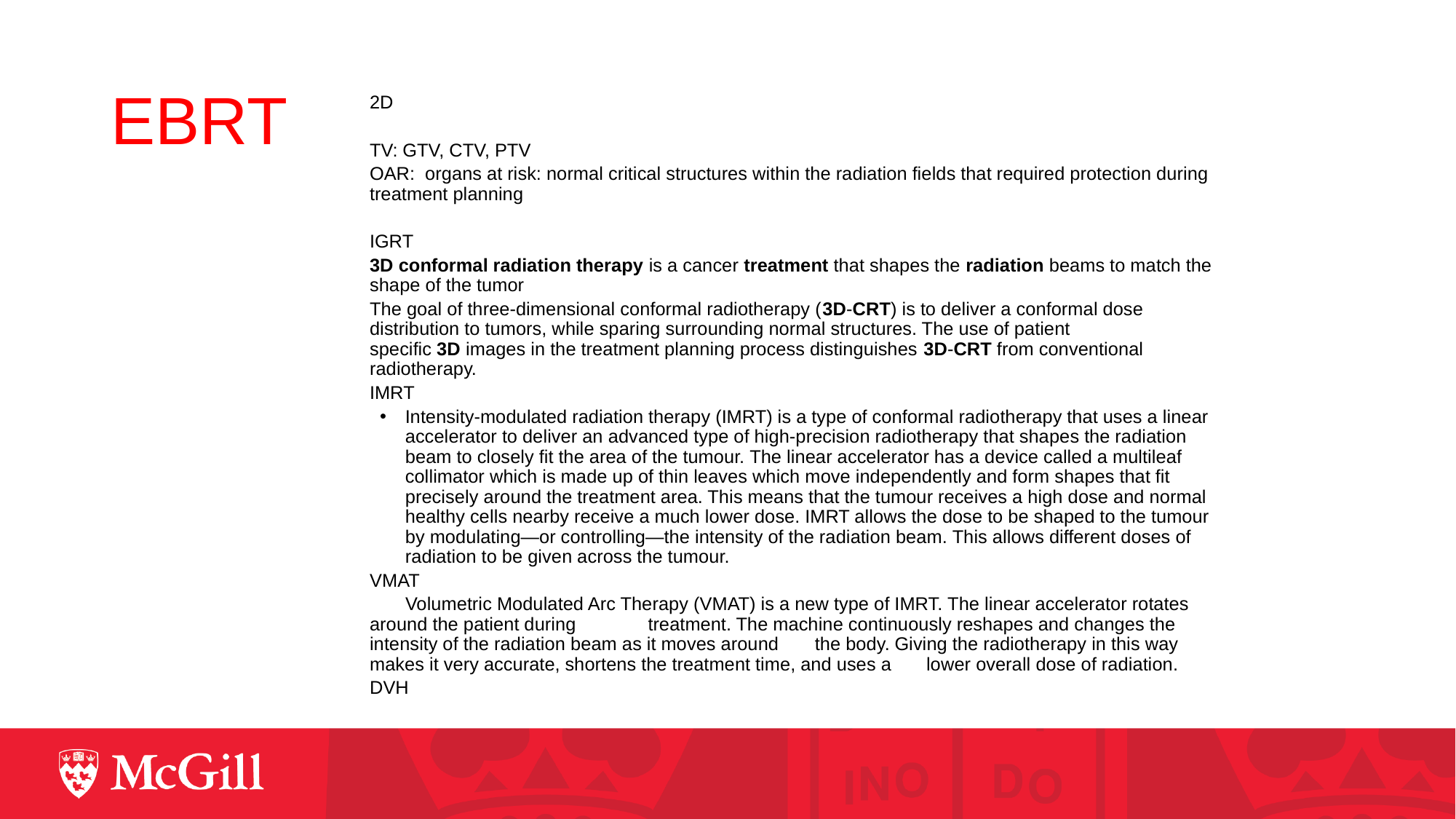

# EBRT
2D

TV: GTV, CTV, PTV
OAR:  organs at risk: normal critical structures within the radiation fields that required protection during treatment planning

IGRT
3D conformal radiation therapy is a cancer treatment that shapes the radiation beams to match the shape of the tumor
The goal of three-dimensional conformal radiotherapy (3D-CRT) is to deliver a conformal dose distribution to tumors, while sparing surrounding normal structures. The use of patient specific 3D images in the treatment planning process distinguishes 3D-CRT from conventional radiotherapy.
IMRT
Intensity-modulated radiation therapy (IMRT) is a type of conformal radiotherapy that uses a linear accelerator to deliver an advanced type of high-precision radiotherapy that shapes the radiation beam to closely fit the area of the tumour. The linear accelerator has a device called a multileaf collimator which is made up of thin leaves which move independently and form shapes that fit precisely around the treatment area. This means that the tumour receives a high dose and normal healthy cells nearby receive a much lower dose. IMRT allows the dose to be shaped to the tumour by modulating—or controlling—the intensity of the radiation beam. This allows different doses of radiation to be given across the tumour.
VMAT
       Volumetric Modulated Arc Therapy (VMAT) is a new type of IMRT. The linear accelerator rotates around the patient during           	treatment. The machine continuously reshapes and changes the intensity of the radiation beam as it moves around 	the body. Giving the radiotherapy in this way makes it very accurate, shortens the treatment time, and uses a 	lower overall dose of radiation.
DVH